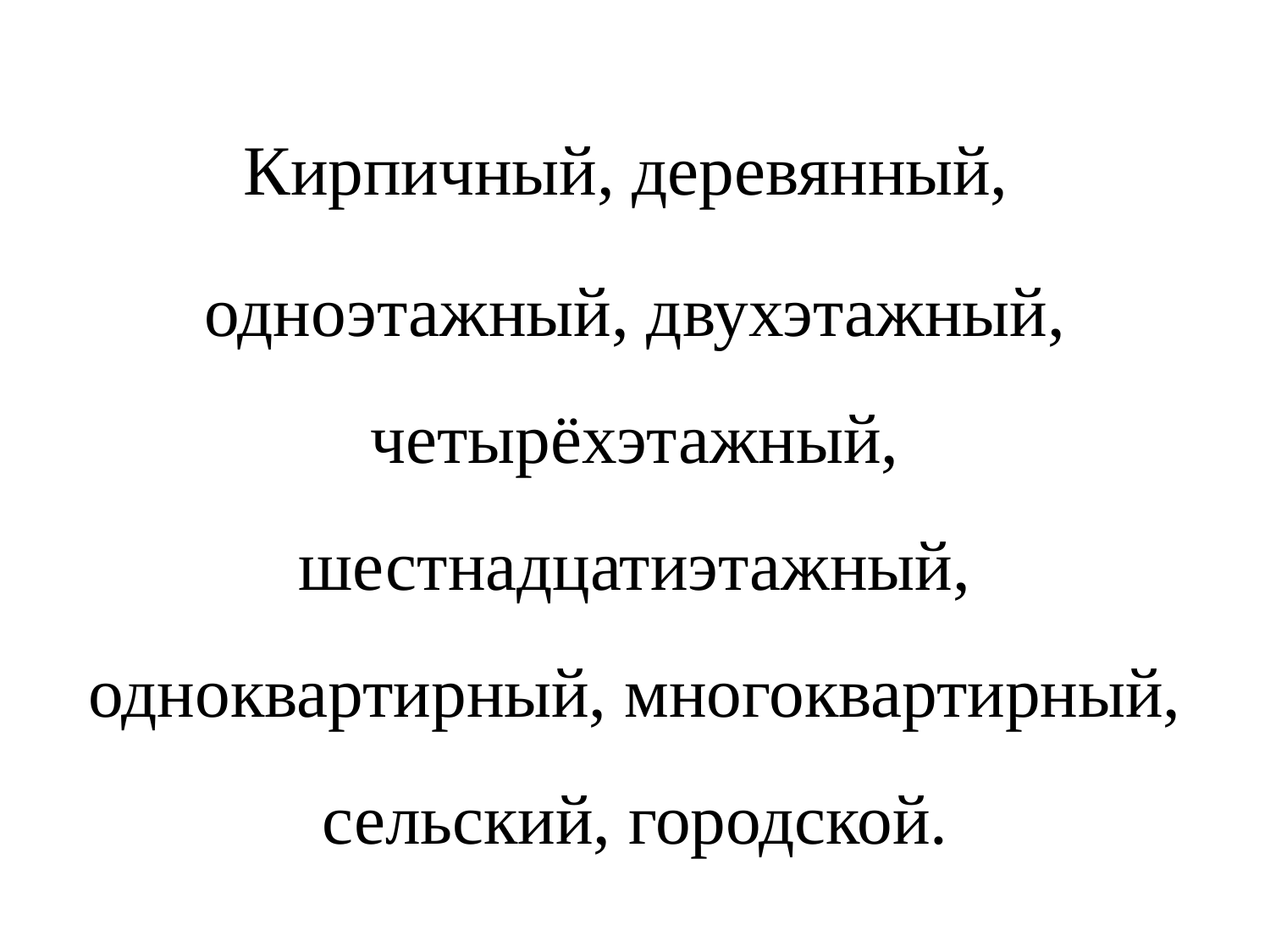

#
Кирпичный, деревянный,
одноэтажный, двухэтажный, четырёхэтажный, шестнадцатиэтажный, одноквартирный, многоквартирный, сельский, городской.